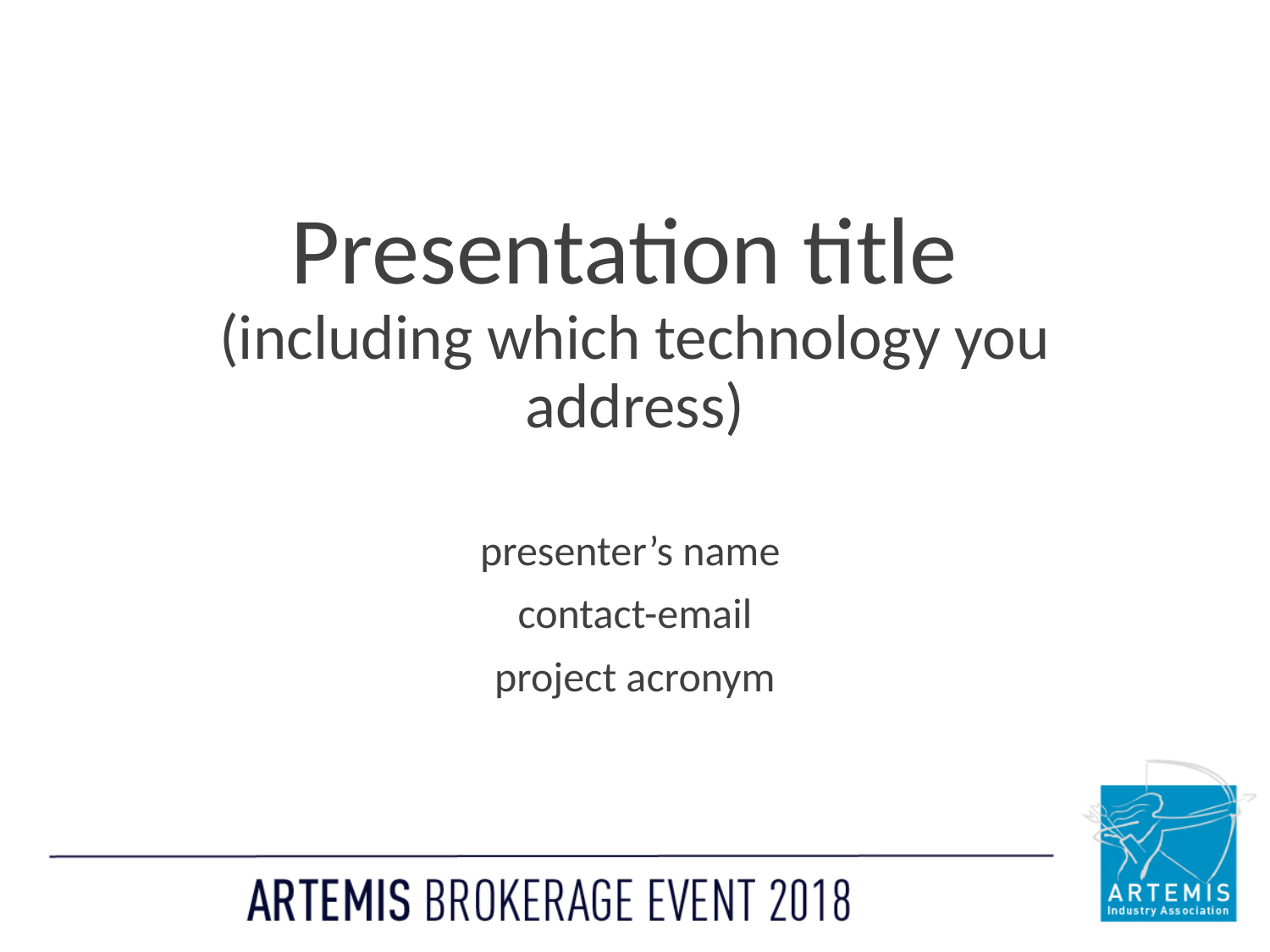

# Presentation title (including which technology you address)
presenter’s name
contact-email
project acronym